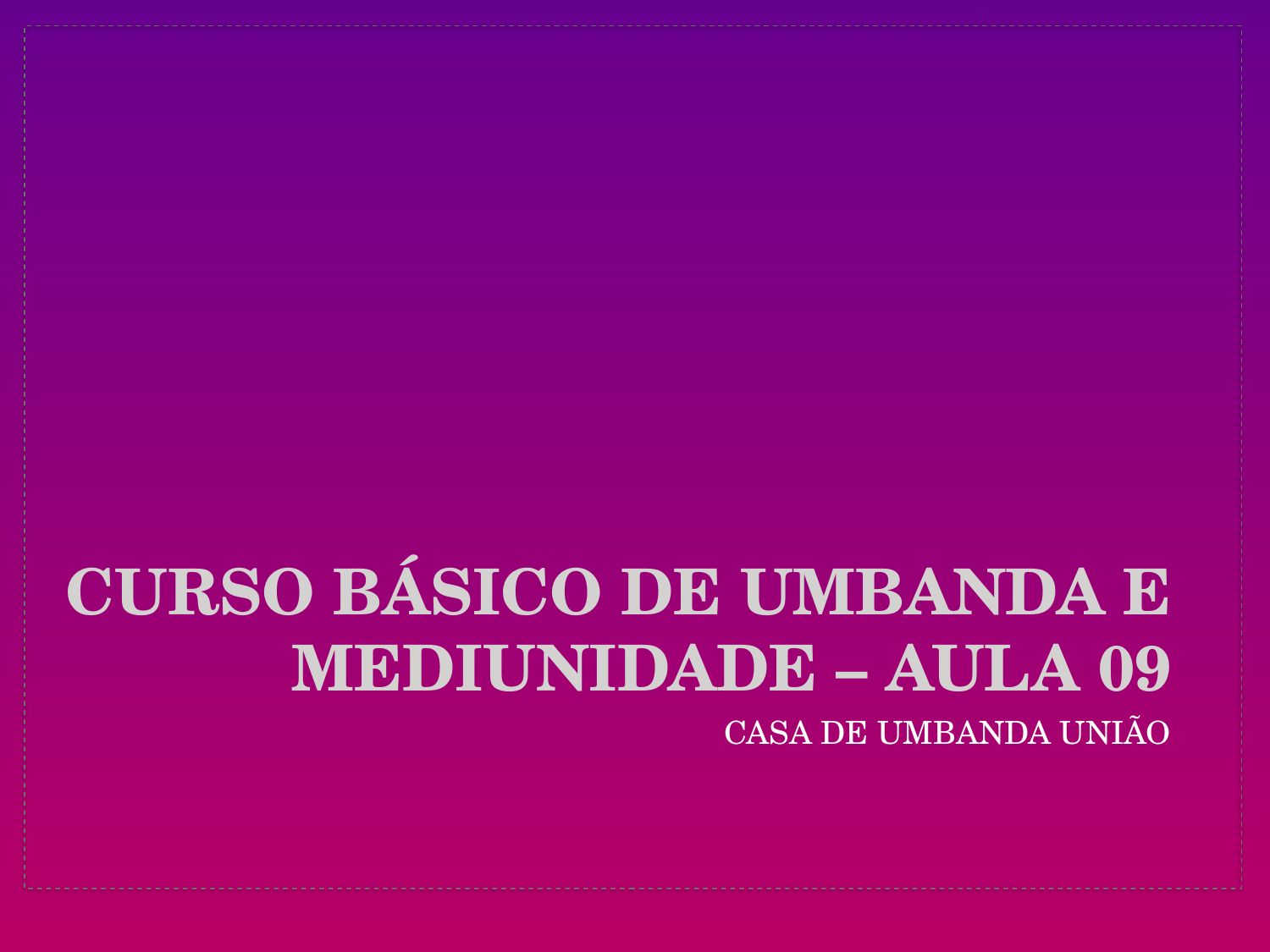

# CURSO BÁSICO DE UMBANDA E MEDIUNIDADE – Aula 09
CASA DE UMBANDA UNIÃO